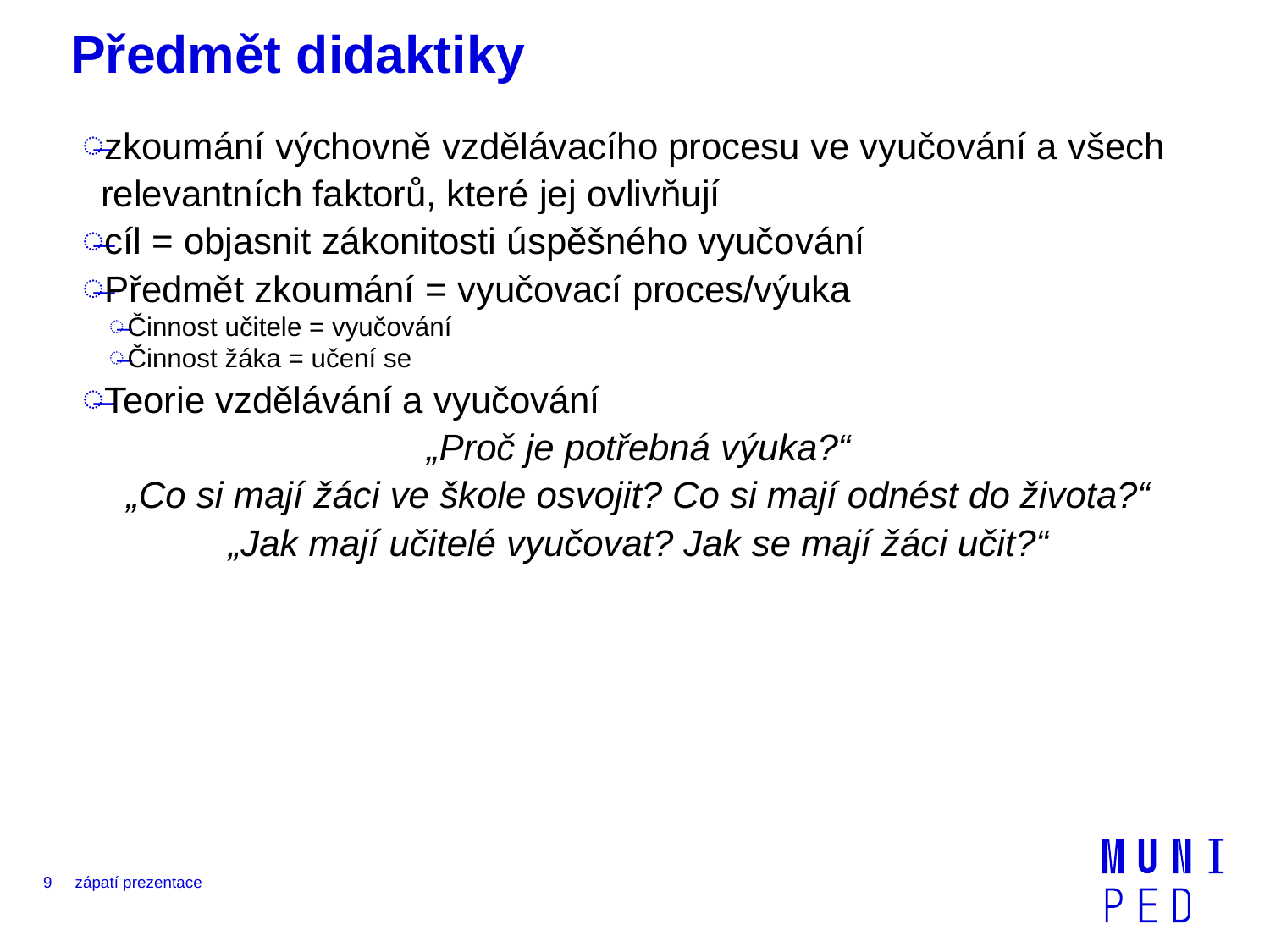

# Předmět didaktiky
zkoumání výchovně vzdělávacího procesu ve vyučování a všech relevantních faktorů, které jej ovlivňují
cíl = objasnit zákonitosti úspěšného vyučování
Předmět zkoumání = vyučovací proces/výuka
Činnost učitele = vyučování
Činnost žáka = učení se
Teorie vzdělávání a vyučování
„Proč je potřebná výuka?“
„Co si mají žáci ve škole osvojit? Co si mají odnést do života?“
„Jak mají učitelé vyučovat? Jak se mají žáci učit?“

9
zápatí prezentace